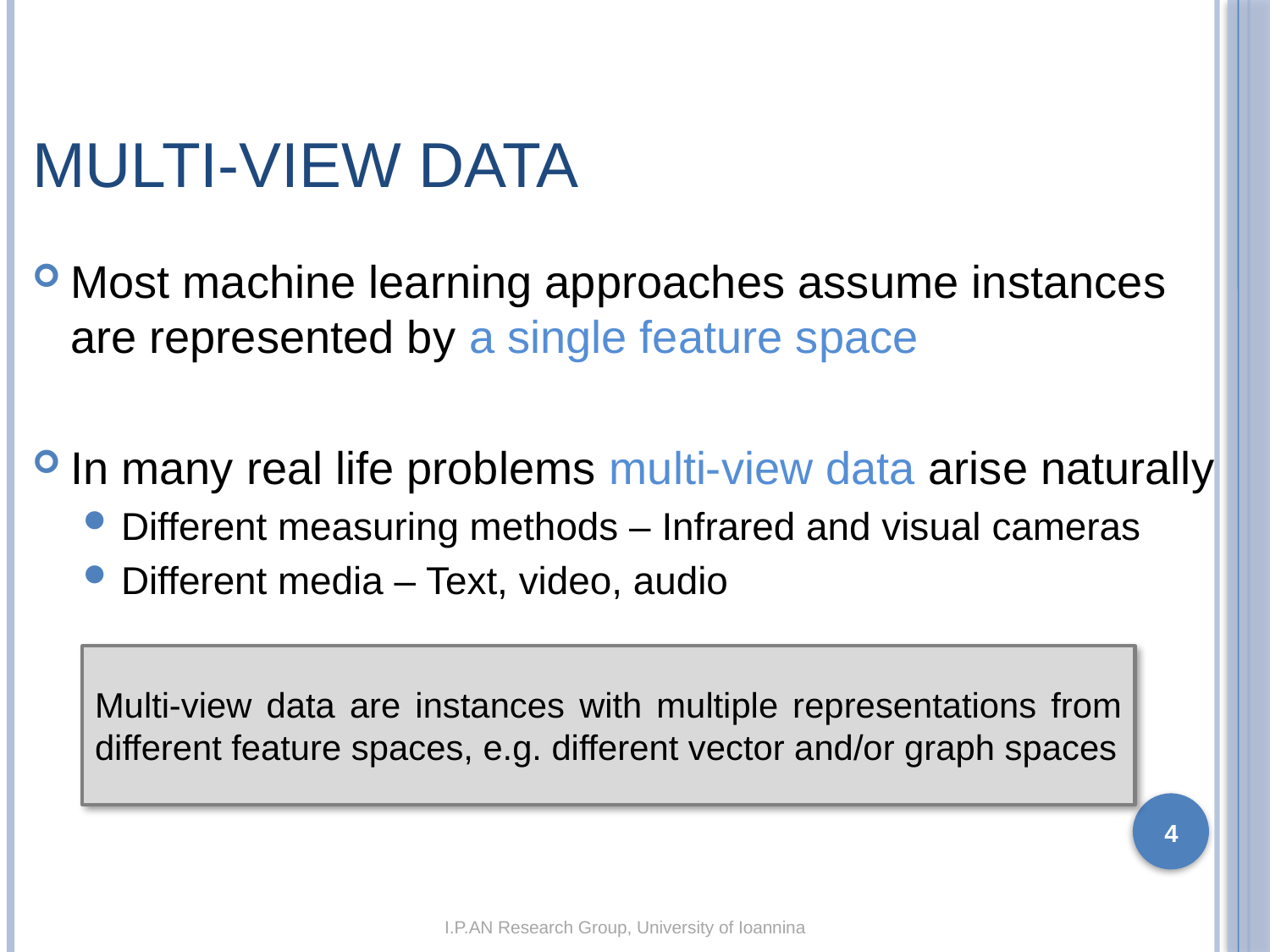

# Multi-view Data
Most machine learning approaches assume instances are represented by a single feature space

In many real life problems multi-view data arise naturally
Different measuring methods – Infrared and visual cameras
Different media – Text, video, audio

Multi-view data are instances with multiple representations from different feature spaces, e.g. different vector and/or graph spaces
4
I.P.AN Research Group, University of Ioannina